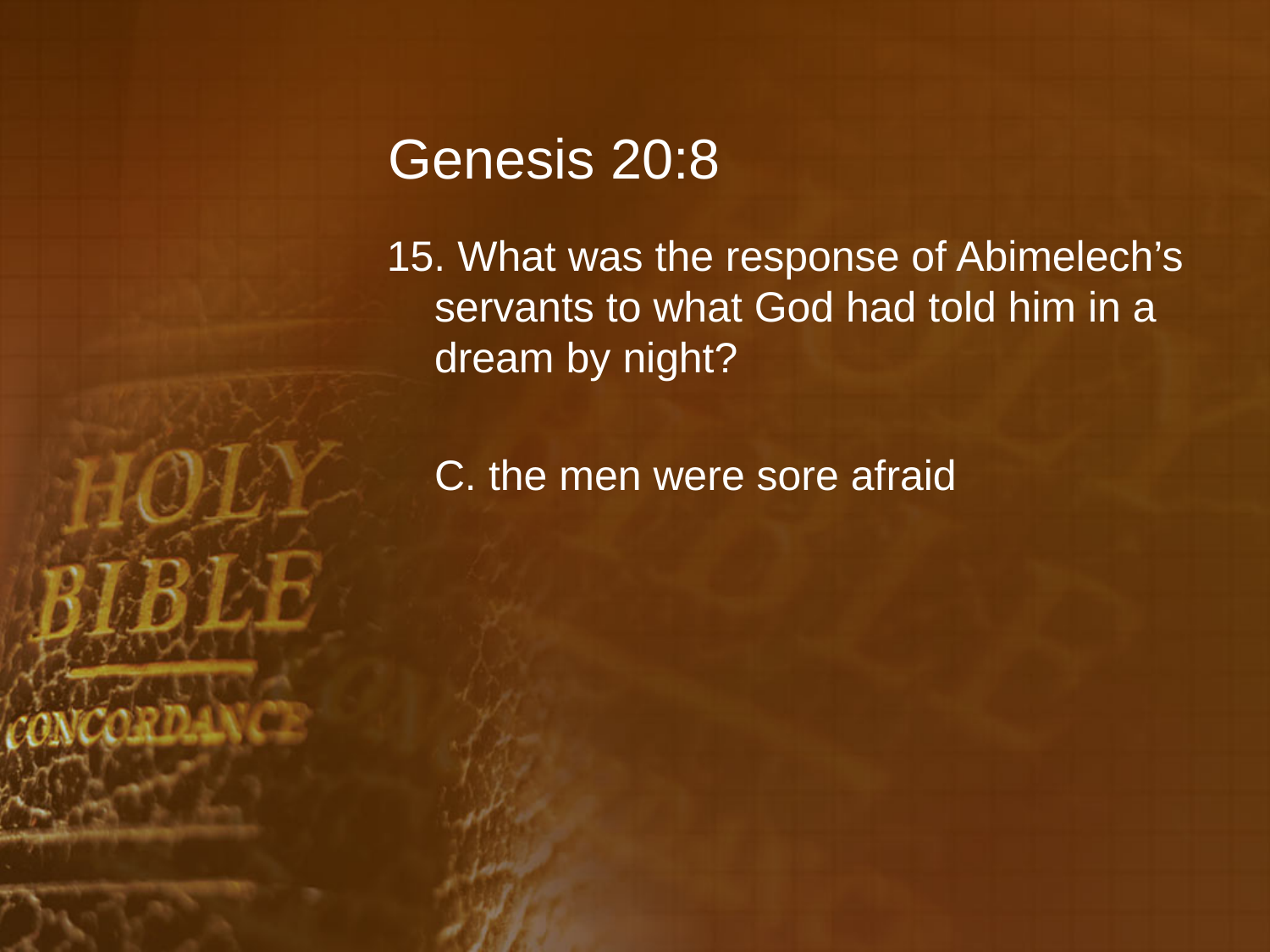

# Genesis 20:8
15. What was the response of Abimelech’s servants to what God had told him in a dream by night?

	C. the men were sore afraid